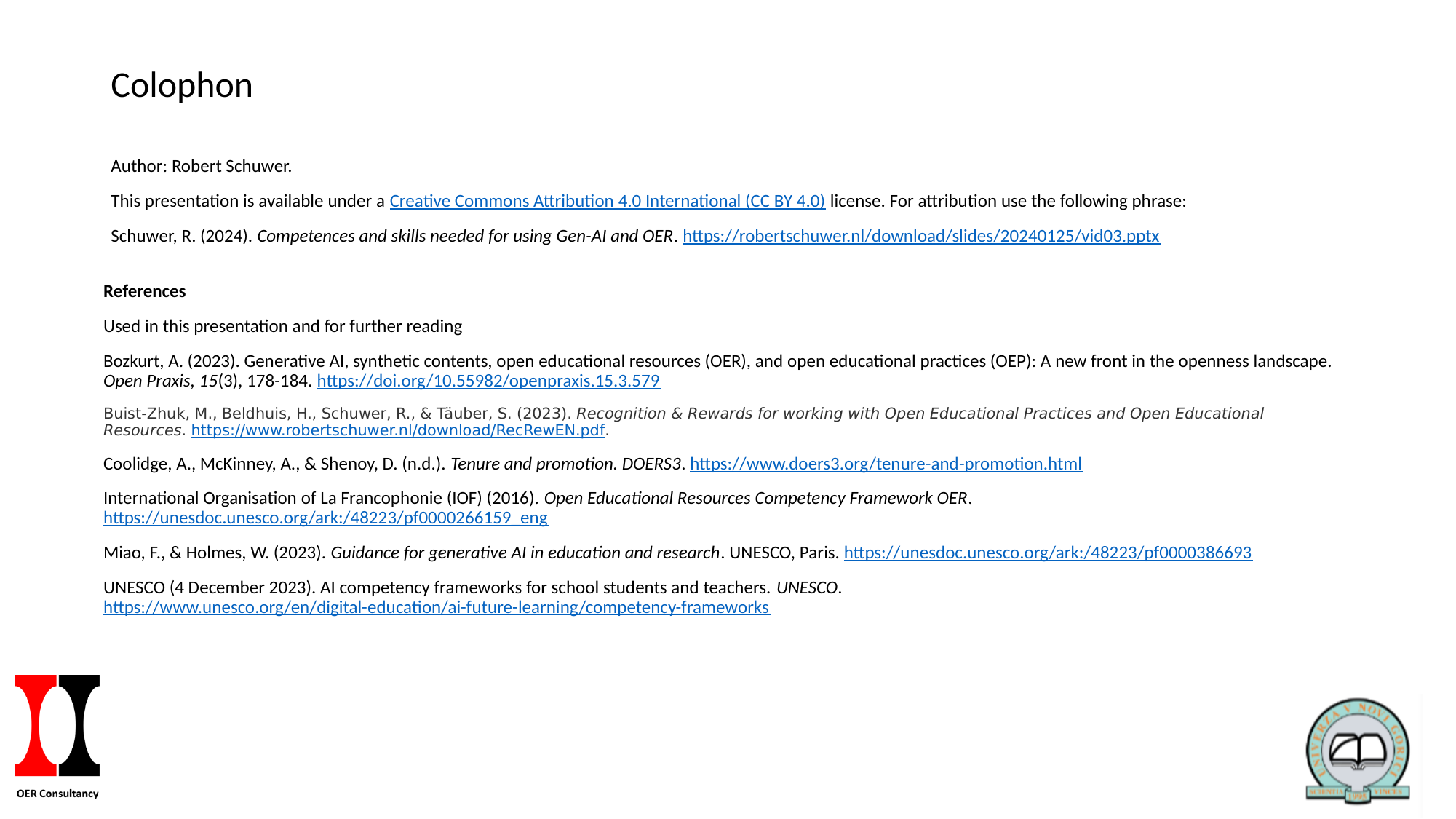

# Colophon
Author: Robert Schuwer.
This presentation is available under a Creative Commons Attribution 4.0 International (CC BY 4.0) license. For attribution use the following phrase:
Schuwer, R. (2024). Competences and skills needed for using Gen-AI and OER. https://robertschuwer.nl/download/slides/20240125/vid03.pptx
References
Used in this presentation and for further reading
Bozkurt, A. (2023). Generative AI, synthetic contents, open educational resources (OER), and open educational practices (OEP): A new front in the openness landscape. Open Praxis, 15(3), 178-184. https://doi.org/10.55982/openpraxis.15.3.579
Buist-Zhuk, M., Beldhuis, H., Schuwer, R., & Täuber, S. (2023). Recognition & Rewards for working with Open Educational Practices and Open Educational Resources. https://www.robertschuwer.nl/download/RecRewEN.pdf.
Coolidge, A., McKinney, A., & Shenoy, D. (n.d.). Tenure and promotion. DOERS3. https://www.doers3.org/tenure-and-promotion.html
International Organisation of La Francophonie (IOF) (2016). Open Educational Resources Competency Framework OER. https://unesdoc.unesco.org/ark:/48223/pf0000266159_eng
Miao, F., & Holmes, W. (2023). Guidance for generative AI in education and research. UNESCO, Paris. https://unesdoc.unesco.org/ark:/48223/pf0000386693
UNESCO (4 December 2023). AI competency frameworks for school students and teachers. UNESCO. https://www.unesco.org/en/digital-education/ai-future-learning/competency-frameworks